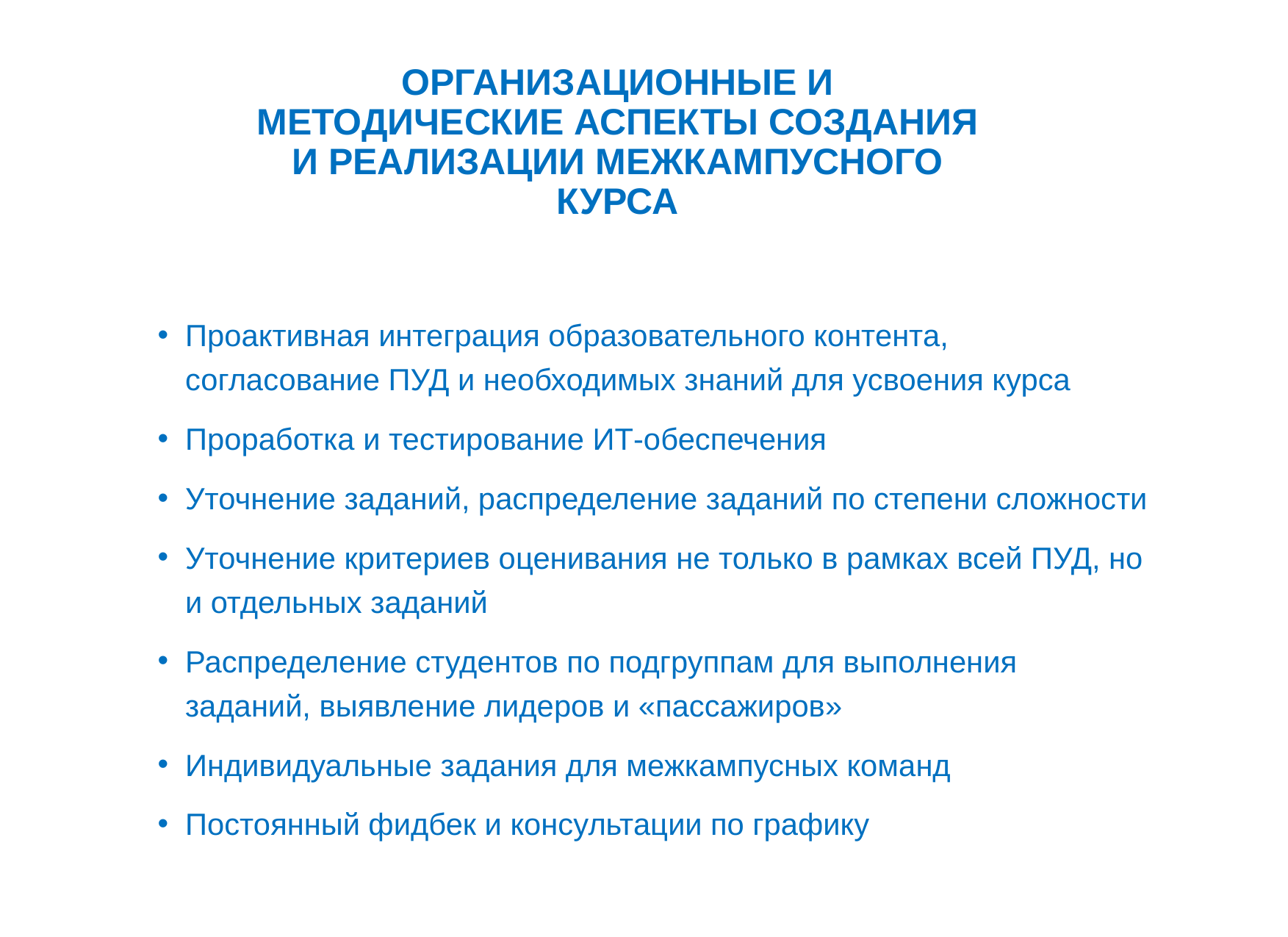

# ОРГАНИЗАЦИОННЫЕ И МЕТОДИЧЕСКИЕ АСПЕКТЫ СОЗДАНИЯ И РЕАЛИЗАЦИИ МЕЖКАМПУСНОГО КУРСА
Проактивная интеграция образовательного контента, согласование ПУД и необходимых знаний для усвоения курса
Проработка и тестирование ИТ-обеспечения
Уточнение заданий, распределение заданий по степени сложности
Уточнение критериев оценивания не только в рамках всей ПУД, но и отдельных заданий
Распределение студентов по подгруппам для выполнения заданий, выявление лидеров и «пассажиров»
Индивидуальные задания для межкампусных команд
Постоянный фидбек и консультации по графику